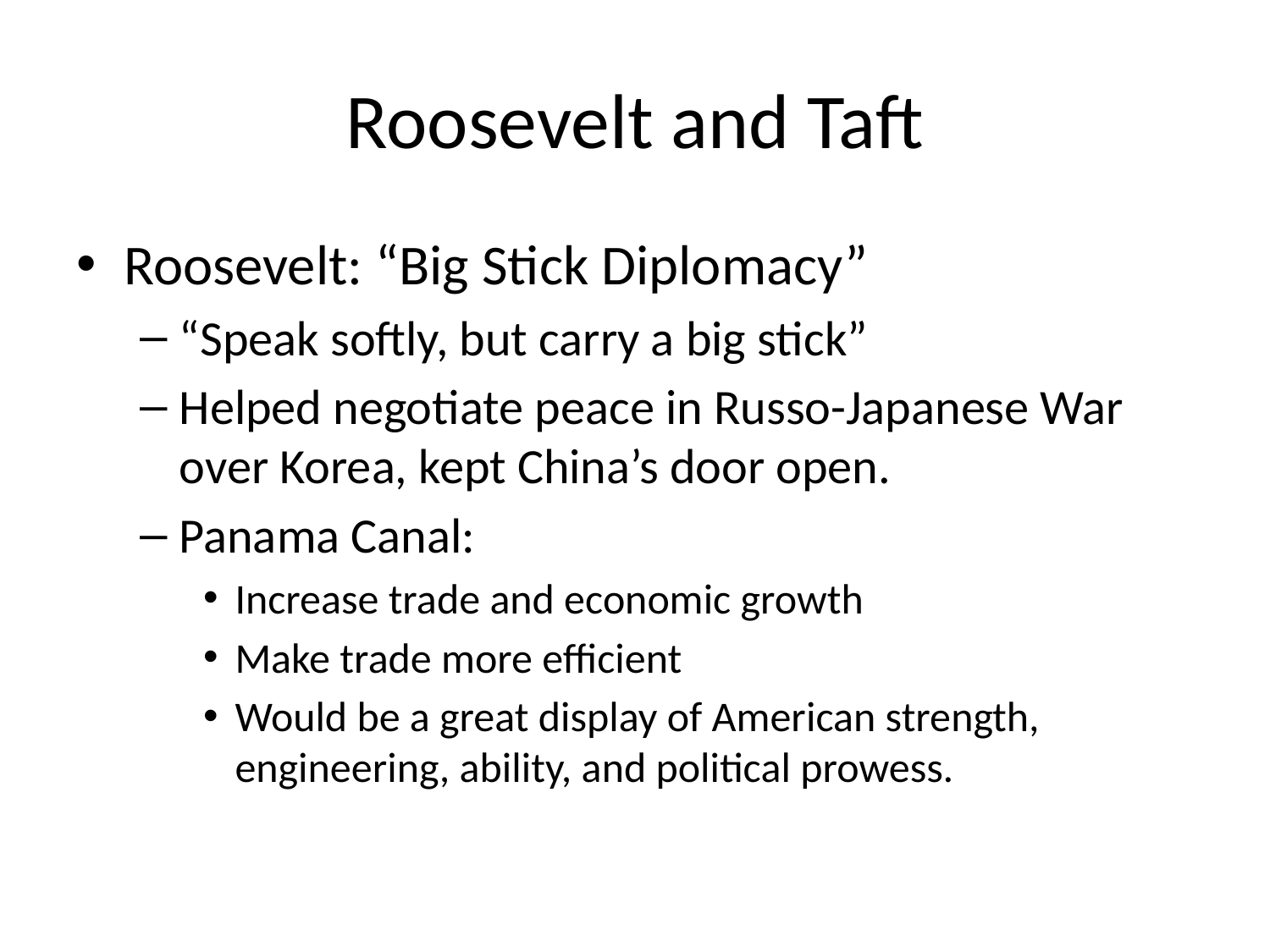

# Roosevelt and Taft
Roosevelt: “Big Stick Diplomacy”
“Speak softly, but carry a big stick”
Helped negotiate peace in Russo-Japanese War over Korea, kept China’s door open.
Panama Canal:
Increase trade and economic growth
Make trade more efficient
Would be a great display of American strength, engineering, ability, and political prowess.